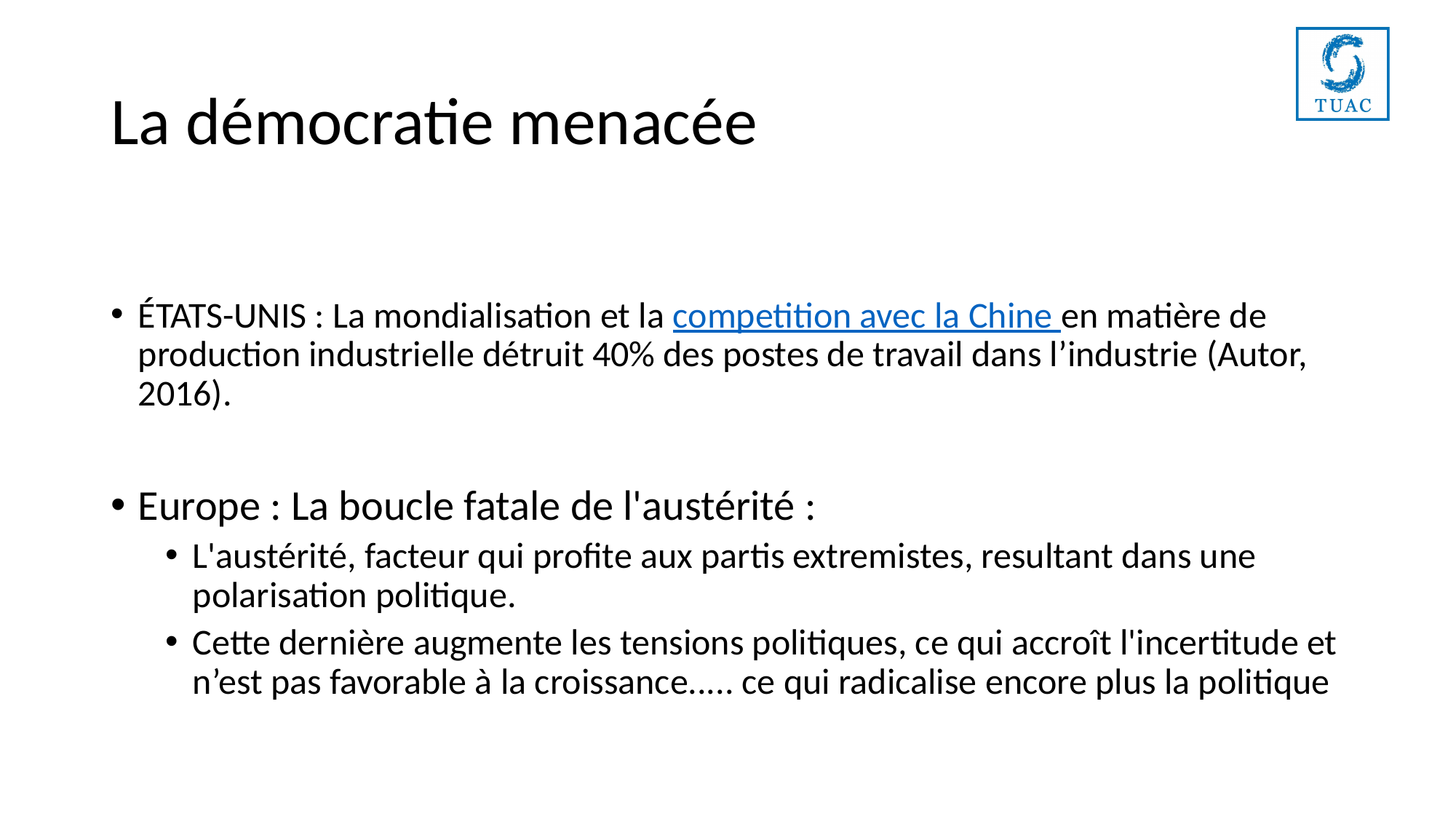

# La démocratie menacée
ÉTATS-UNIS : La mondialisation et la competition avec la Chine en matière de production industrielle détruit 40% des postes de travail dans l’industrie (Autor, 2016).

Europe : La boucle fatale de l'austérité :
L'austérité, facteur qui profite aux partis extremistes, resultant dans une polarisation politique.
Cette dernière augmente les tensions politiques, ce qui accroît l'incertitude et n’est pas favorable à la croissance..... ce qui radicalise encore plus la politique